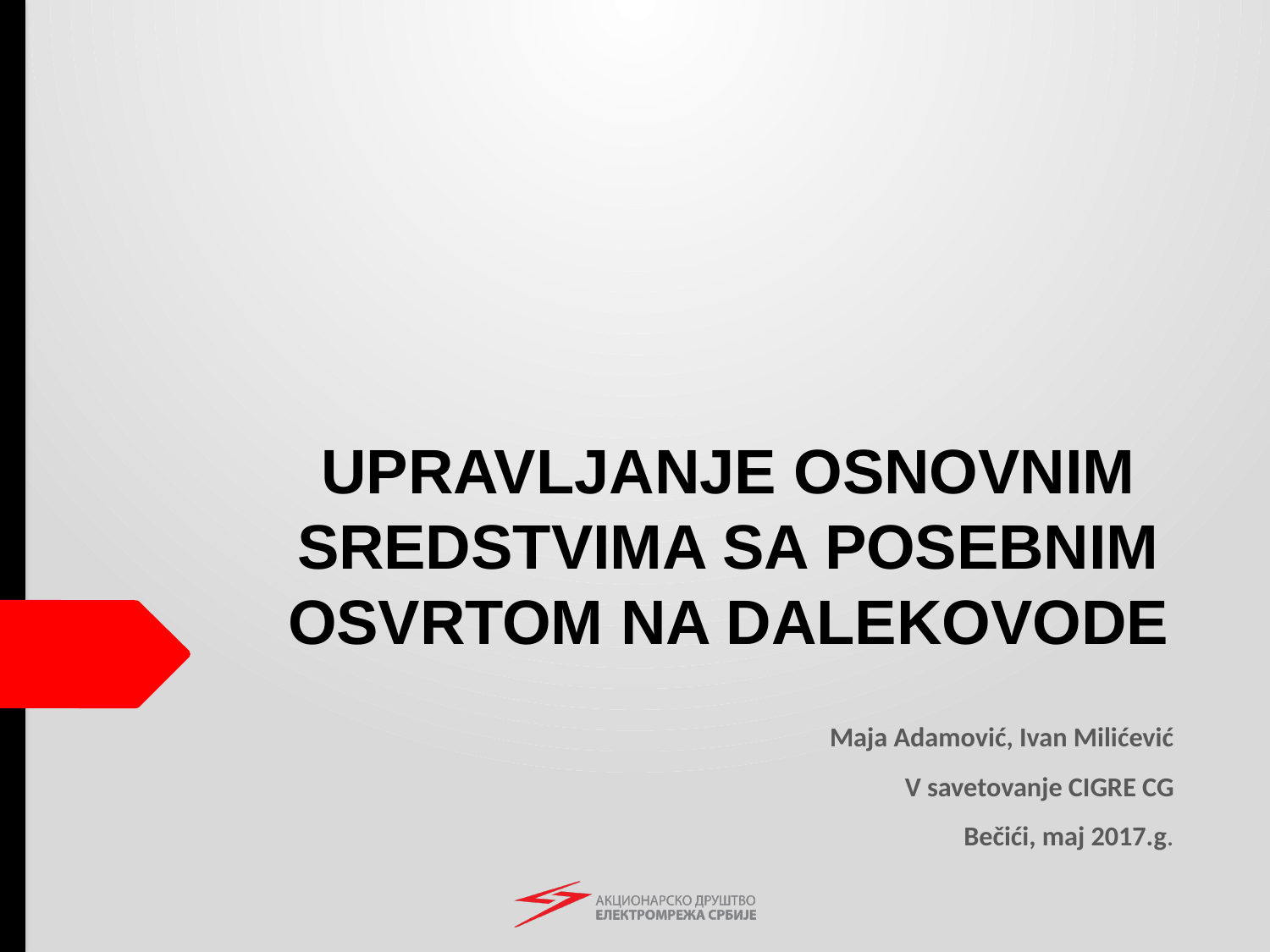

# UPRAVLJANJE OSNOVNIM SREDSTVIMA SA POSEBNIM OSVRTOM NA DALEKOVODE

Maja Adamović, Ivan Milićević
V savetovanje CIGRE CG
Bečići, maj 2017.g.